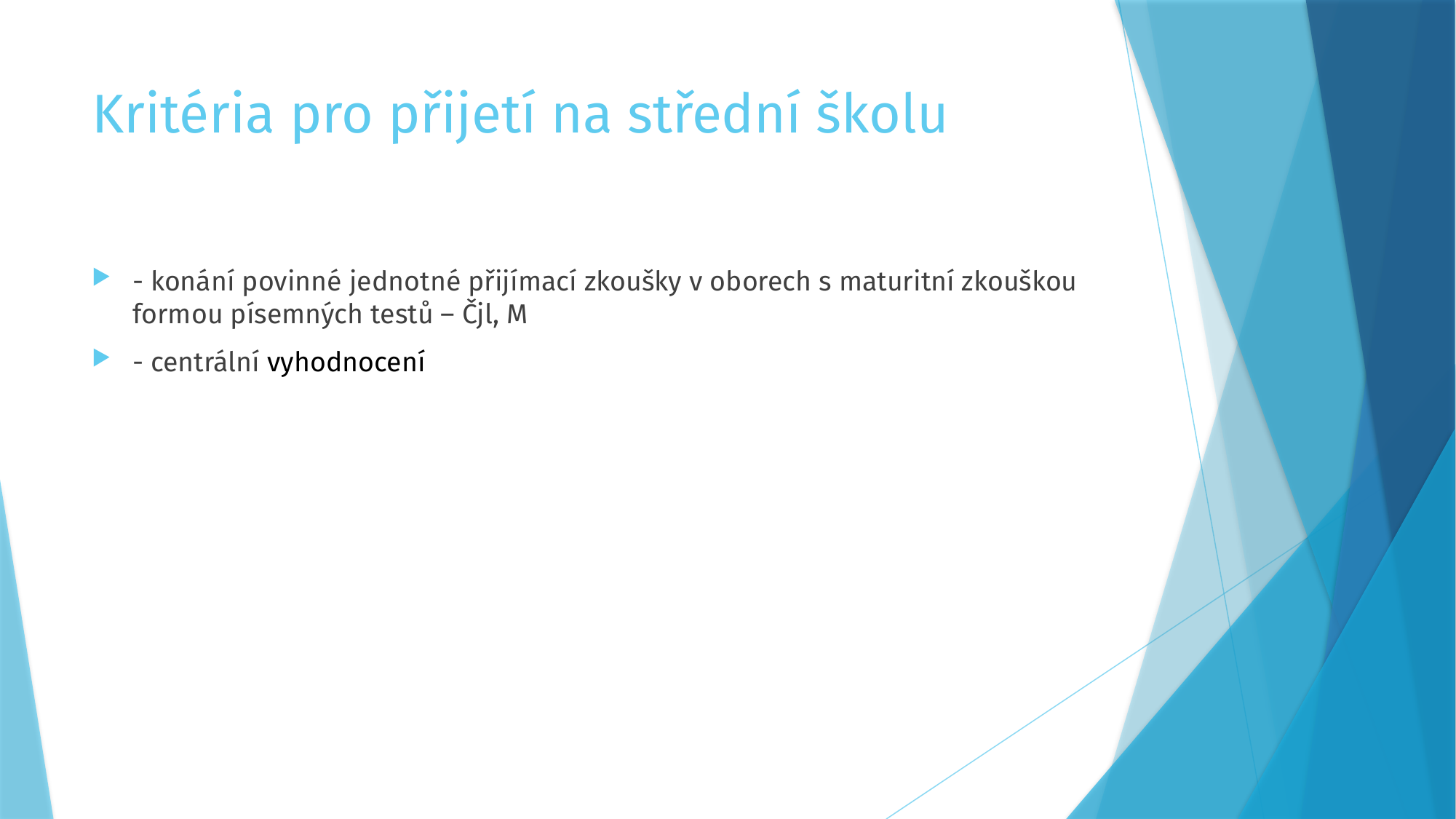

# Kritéria pro přijetí na střední školu
- konání povinné jednotné přijímací zkoušky v oborech s maturitní zkouškou formou písemných testů – Čjl, M
- centrální vyhodnocení